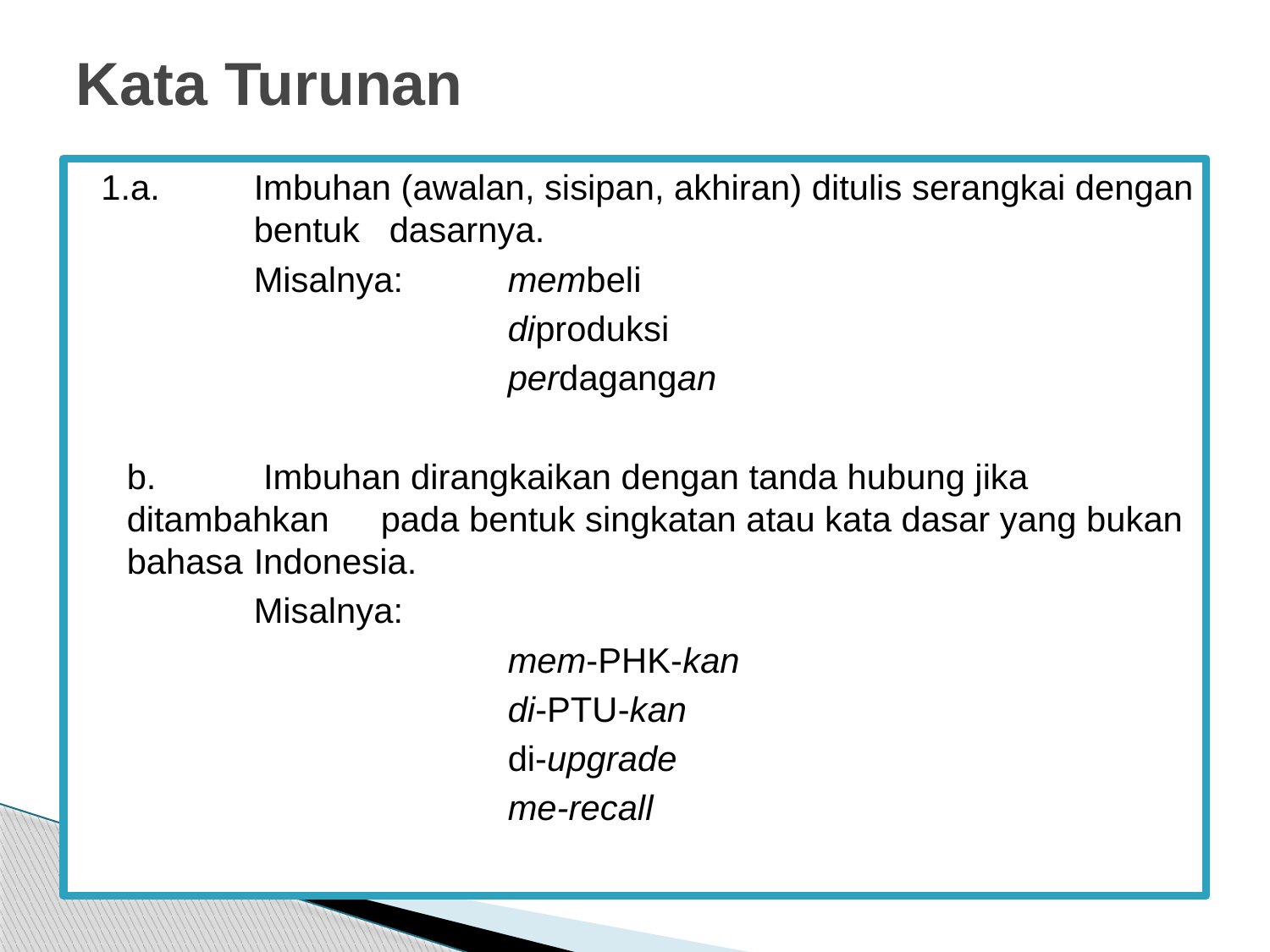

# Kata Turunan
 1.a.  	Imbuhan (awalan, sisipan, akhiran) ditulis serangkai dengan 	bentuk   dasarnya.
		Misalnya:	membeli
				diproduksi
				perdagangan

	b. 	 Imbuhan dirangkaikan dengan tanda hubung jika ditambahkan 	pada bentuk singkatan atau kata dasar yang bukan bahasa 	Indonesia.
		Misalnya:
				mem-PHK-kan
				di-PTU-kan
				di-upgrade
				me-recall